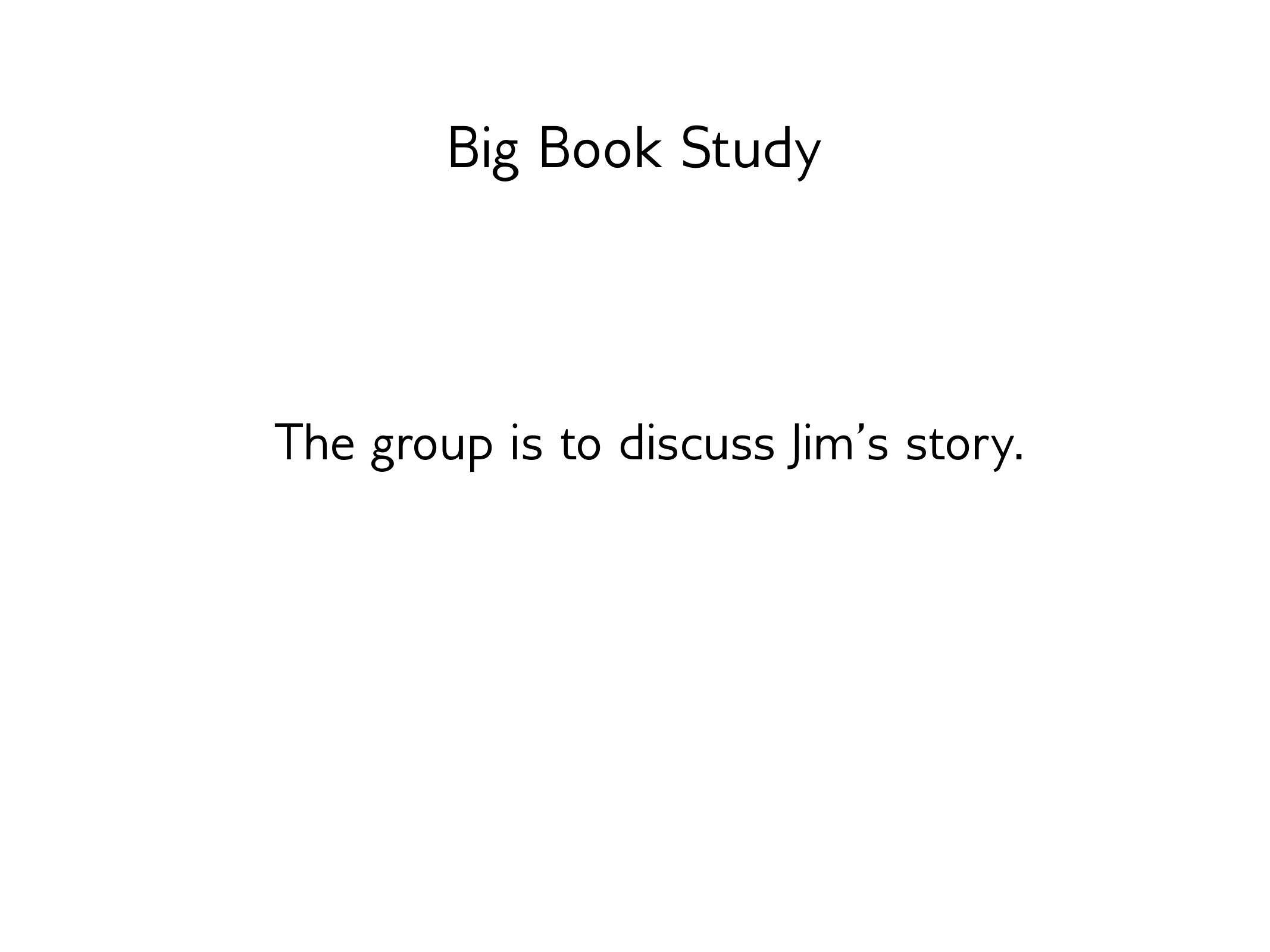

# Big Book Study
The group is to discuss Jim’s story.